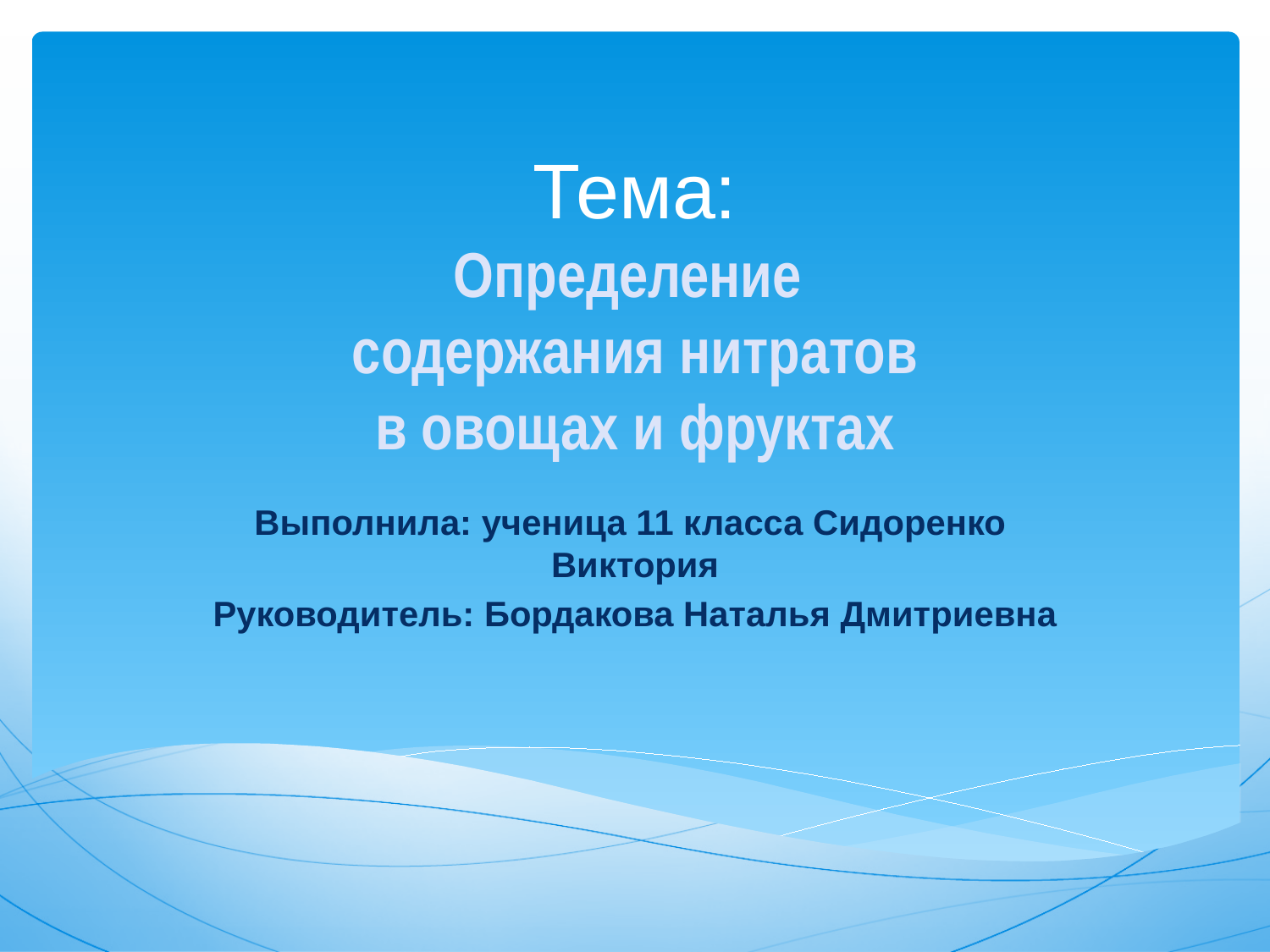

# Тема: Определение содержания нитратов в овощах и фруктах
Выполнила: ученица 11 класса Сидоренко  Виктория
Руководитель: Бордакова Наталья Дмитриевна